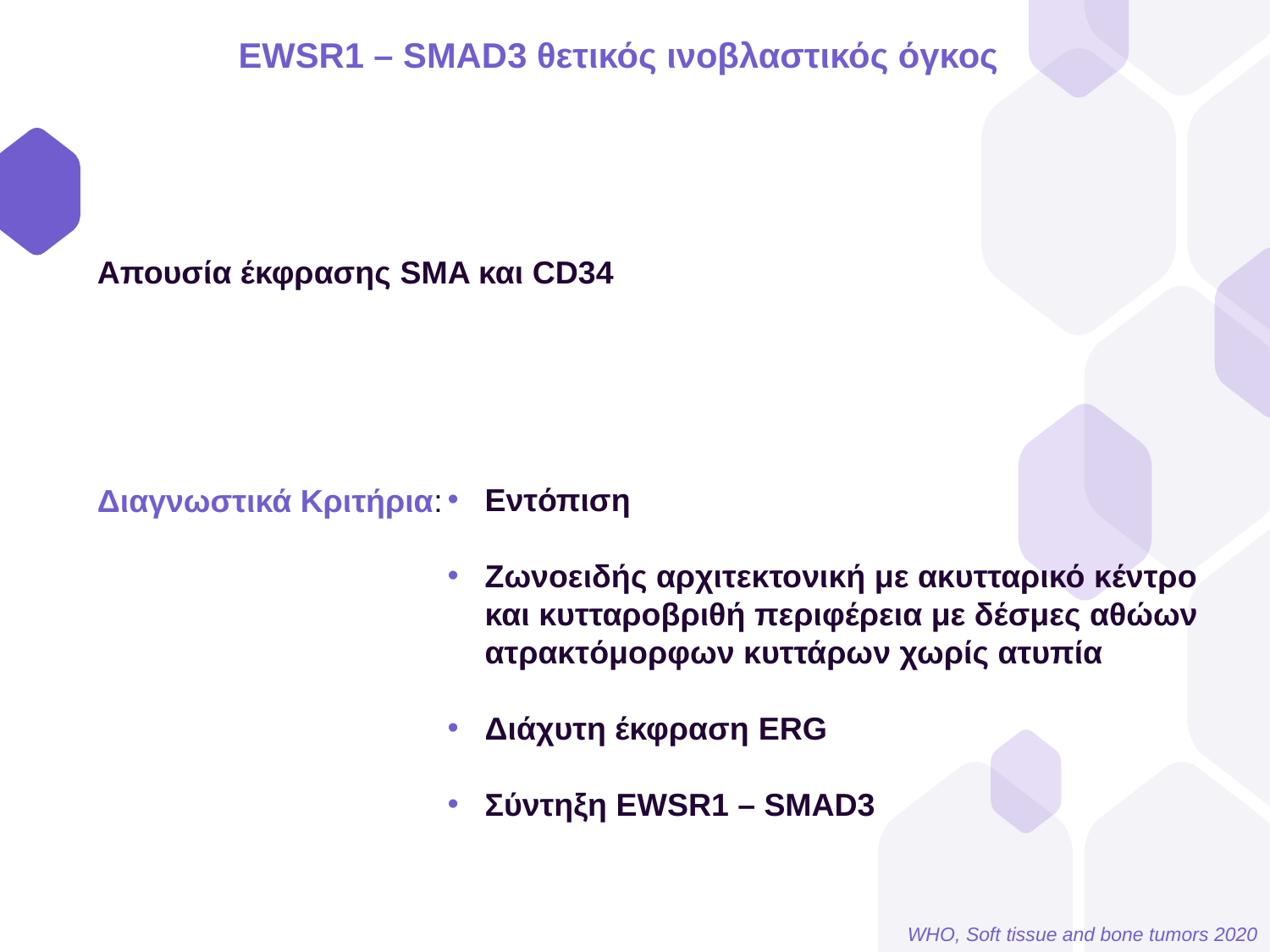

# EWSR1 – SMAD3 θετικός ινοβλαστικός όγκος
Απουσία έκφρασης SMA και CD34

Διαγνωστικά Κριτήρια:
Εντόπιση

Ζωνοειδής αρχιτεκτονική με ακυτταρικό κέντρο και κυτταροβριθή περιφέρεια με δέσμες αθώων ατρακτόμορφων κυττάρων χωρίς ατυπία

Διάχυτη έκφραση ERG

Σύντηξη EWSR1 – SMAD3
WHO, Soft tissue and bone tumors 2020